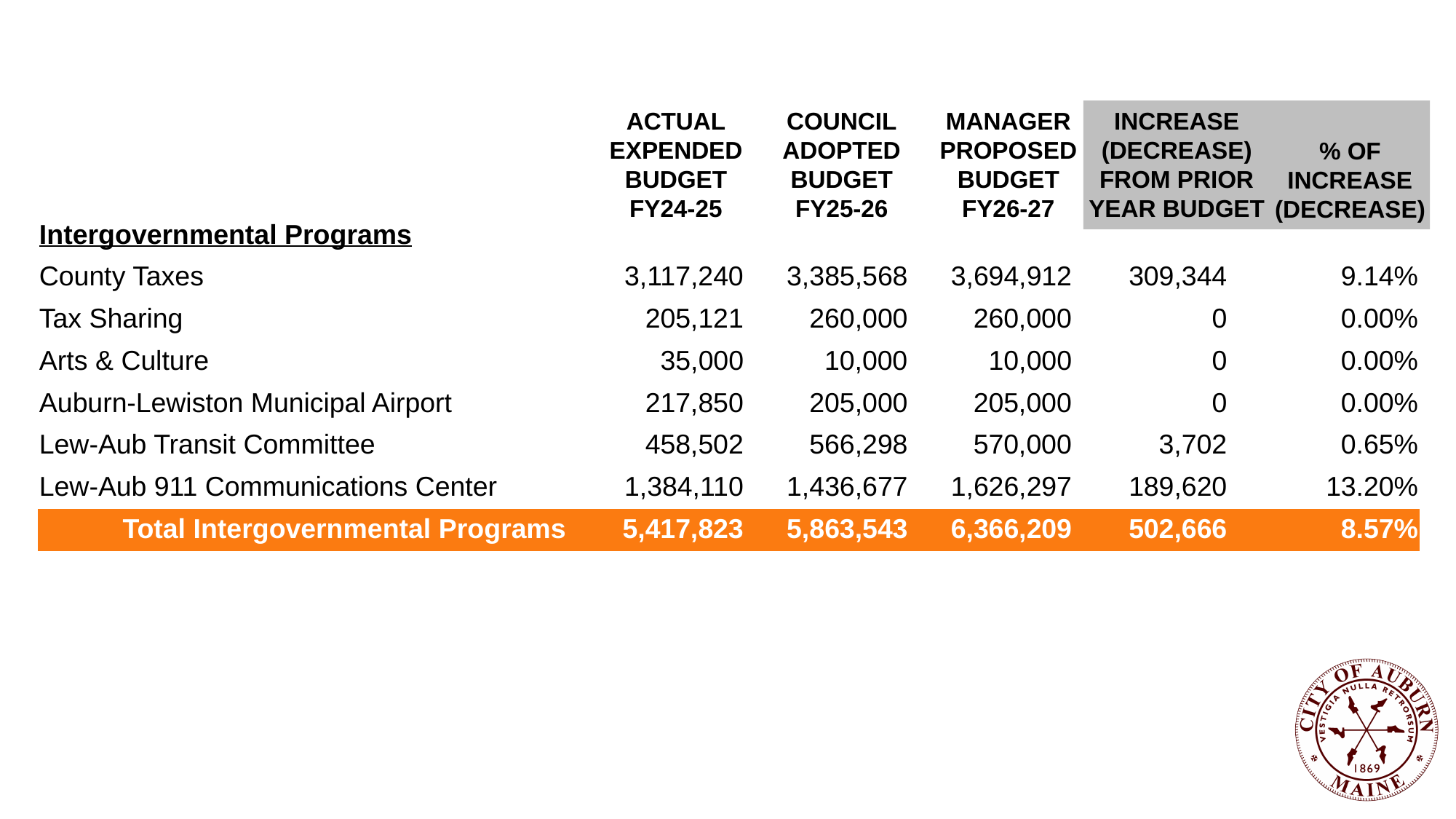

ACTUAL
EXPENDED
BUDGET
FY24-25
COUNCIL
ADOPTED
BUDGET
FY25-26
MANAGER
PROPOSED
BUDGET
FY26-27

INCREASE
(DECREASE)
FROM PRIOR
YEAR BUDGET
% OF
INCREASE
(DECREASE)
| Intergovernmental Programs |  |  |  |  |  |  |  |
| --- | --- | --- | --- | --- | --- | --- | --- |
| County Taxes |  | 3,117,240 | 3,385,568 | 3,694,912 | 309,344 |  | 9.14% |
| Tax Sharing |  | 205,121 | 260,000 | 260,000 | 0 |  | 0.00% |
| Arts & Culture |  | 35,000 | 10,000 | 10,000 | 0 |  | 0.00% |
| Auburn-Lewiston Municipal Airport |  | 217,850 | 205,000 | 205,000 | 0 |  | 0.00% |
| Lew-Aub Transit Committee |  | 458,502 | 566,298 | 570,000 | 3,702 |  | 0.65% |
| Lew-Aub 911 Communications Center |  | 1,384,110 | 1,436,677 | 1,626,297 | 189,620 |  | 13.20% |
| Total Intergovernmental Programs |  | 5,417,823 | 5,863,543 | 6,366,209 | 502,666 |  | 8.57% |